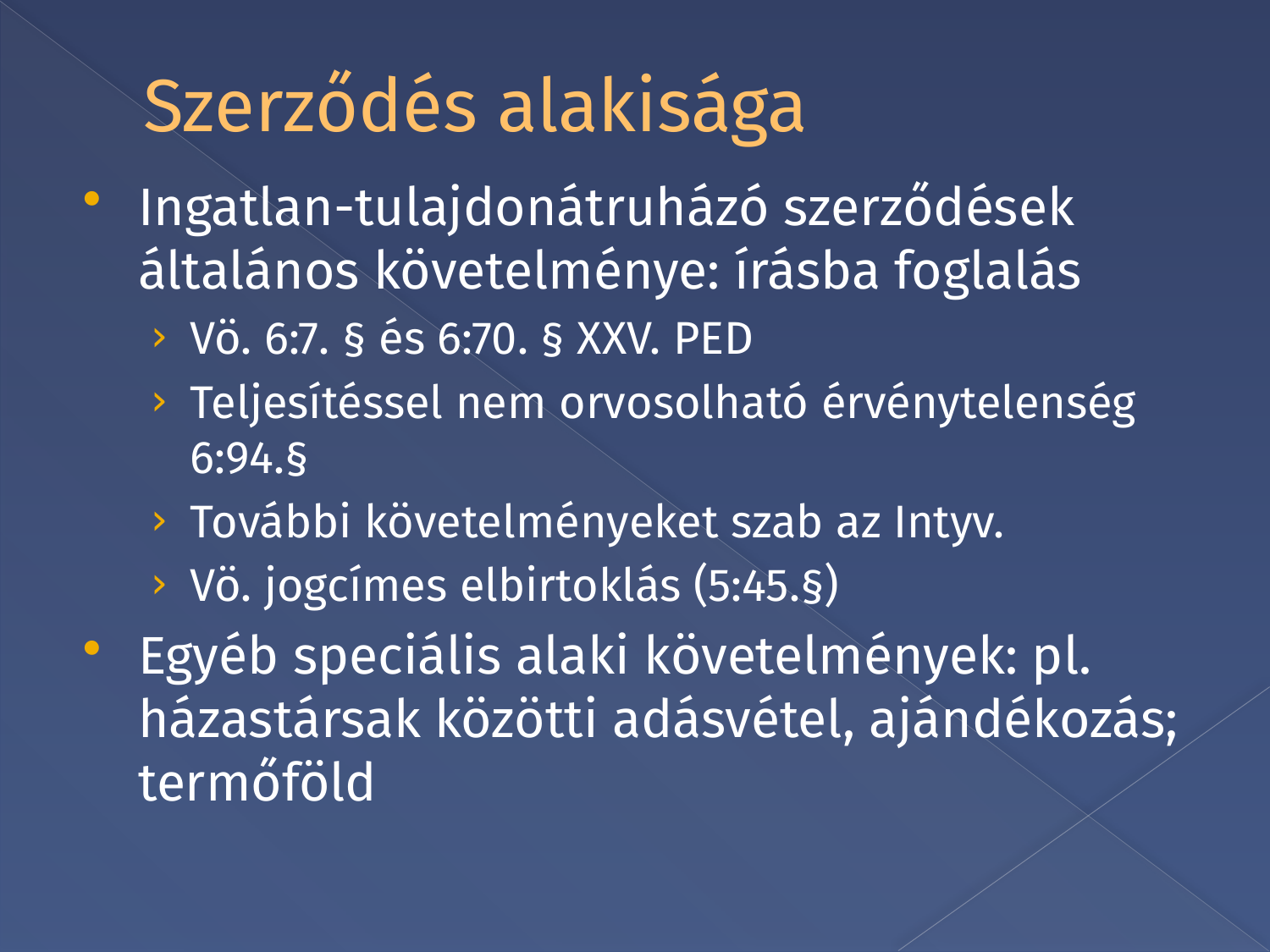

# Szerződés alakisága
Ingatlan-tulajdonátruházó szerződések általános követelménye: írásba foglalás
Vö. 6:7. § és 6:70. § XXV. PED
Teljesítéssel nem orvosolható érvénytelenség 6:94.§
További követelményeket szab az Intyv.
Vö. jogcímes elbirtoklás (5:45.§)
Egyéb speciális alaki követelmények: pl. házastársak közötti adásvétel, ajándékozás; termőföld